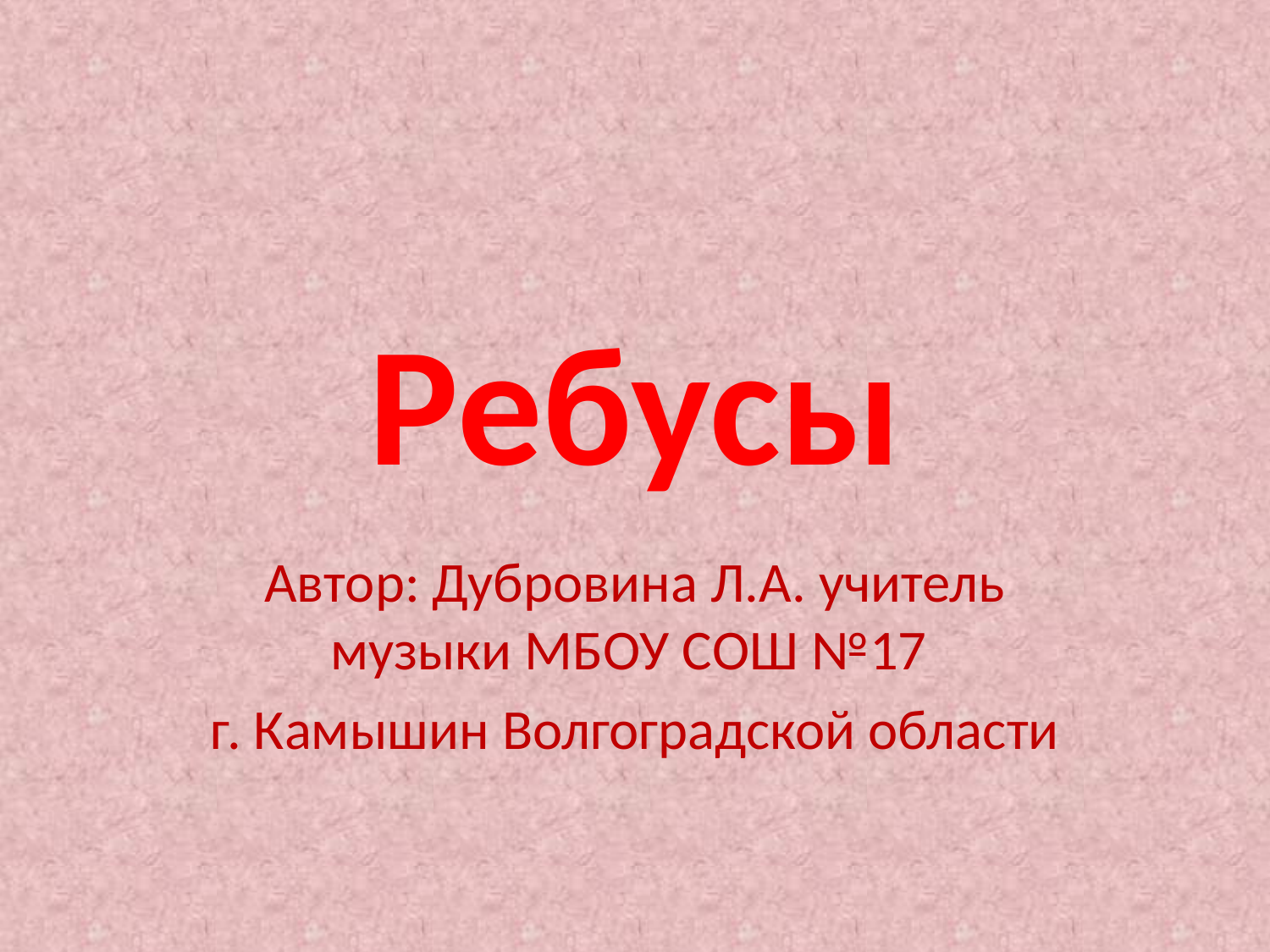

# Ребусы
Автор: Дубровина Л.А. учитель музыки МБОУ СОШ №17
г. Камышин Волгоградской области